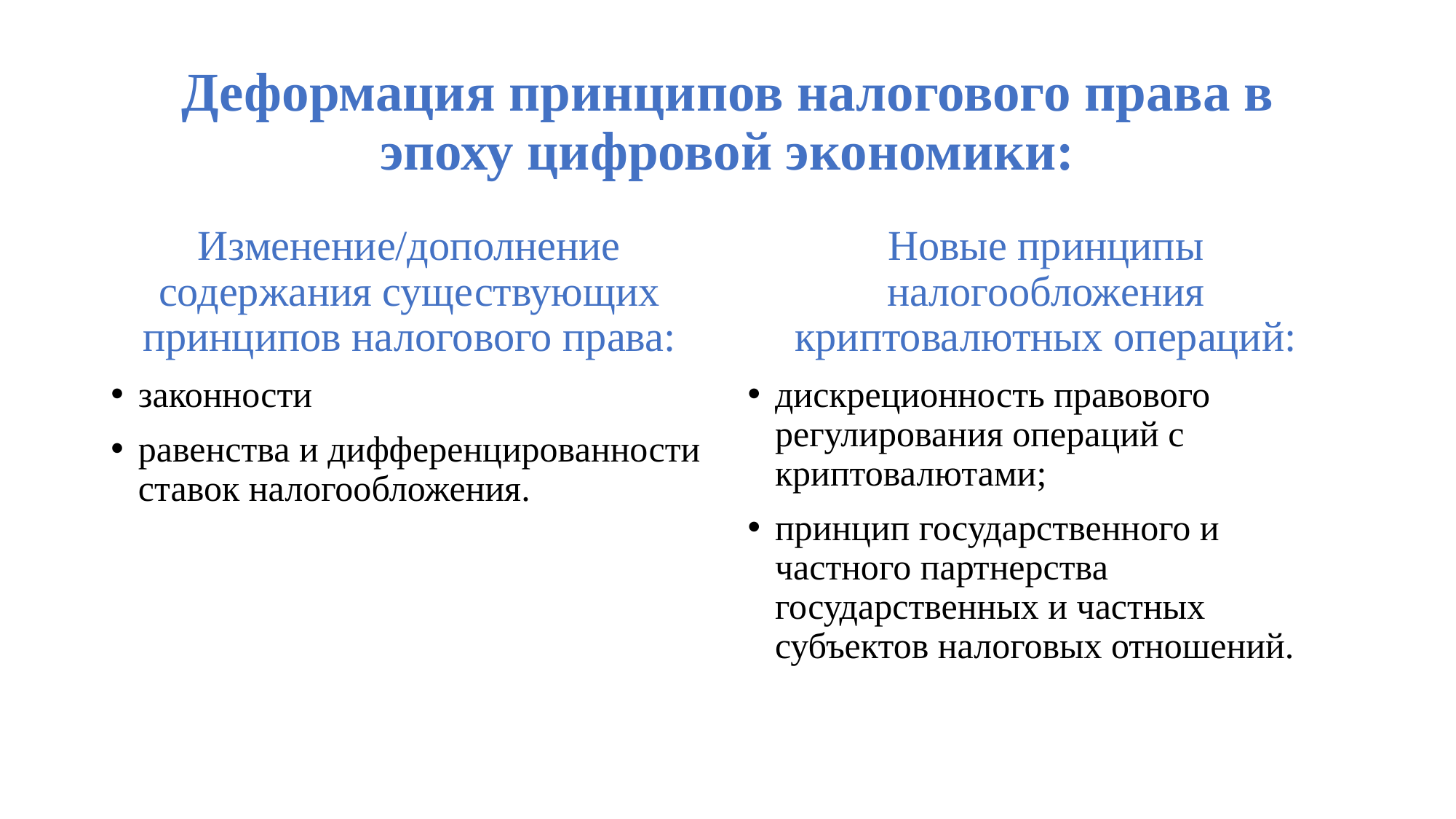

# Деформация принципов налогового права в эпоху цифровой экономики:
Изменение/дополнение содержания существующих принципов налогового права:
законности
равенства и дифференцированности ставок налогообложения.

Новые принципы налогообложения криптовалютных операций:
дискреционность правового регулирования операций с криптовалютами;
принцип государственного и частного партнерства государственных и частных субъектов налоговых отношений.